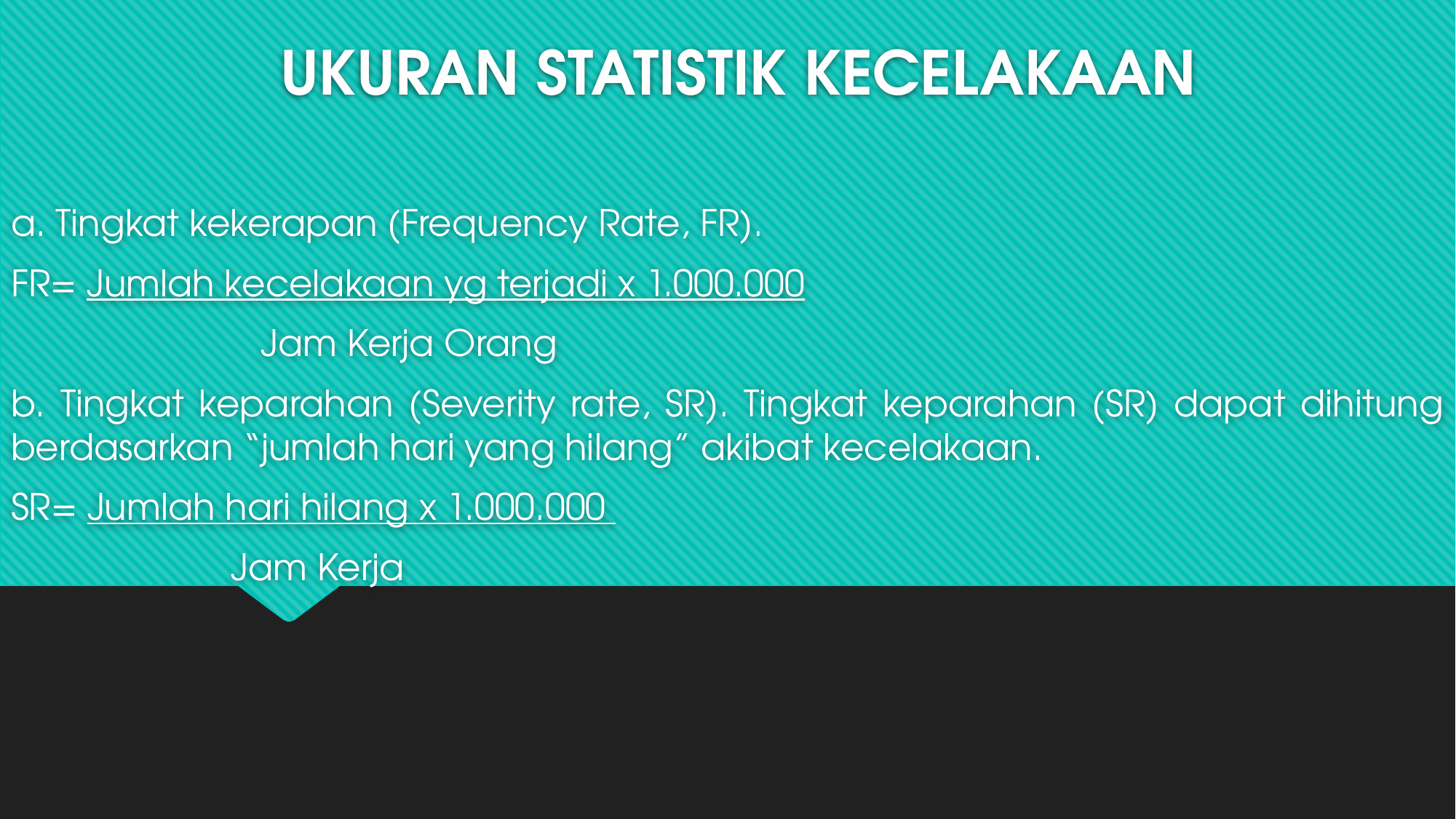

# UKURAN STATISTIK KECELAKAAN
a. Tingkat kekerapan (Frequency Rate, FR).
FR= Jumlah kecelakaan yg terjadi x 1.000.000
                         Jam Kerja Orang
b. Tingkat keparahan (Severity rate, SR). Tingkat keparahan (SR) dapat dihitung berdasarkan “jumlah hari yang hilang” akibat kecelakaan.
SR= Jumlah hari hilang x 1.000.000
                      Jam Kerja